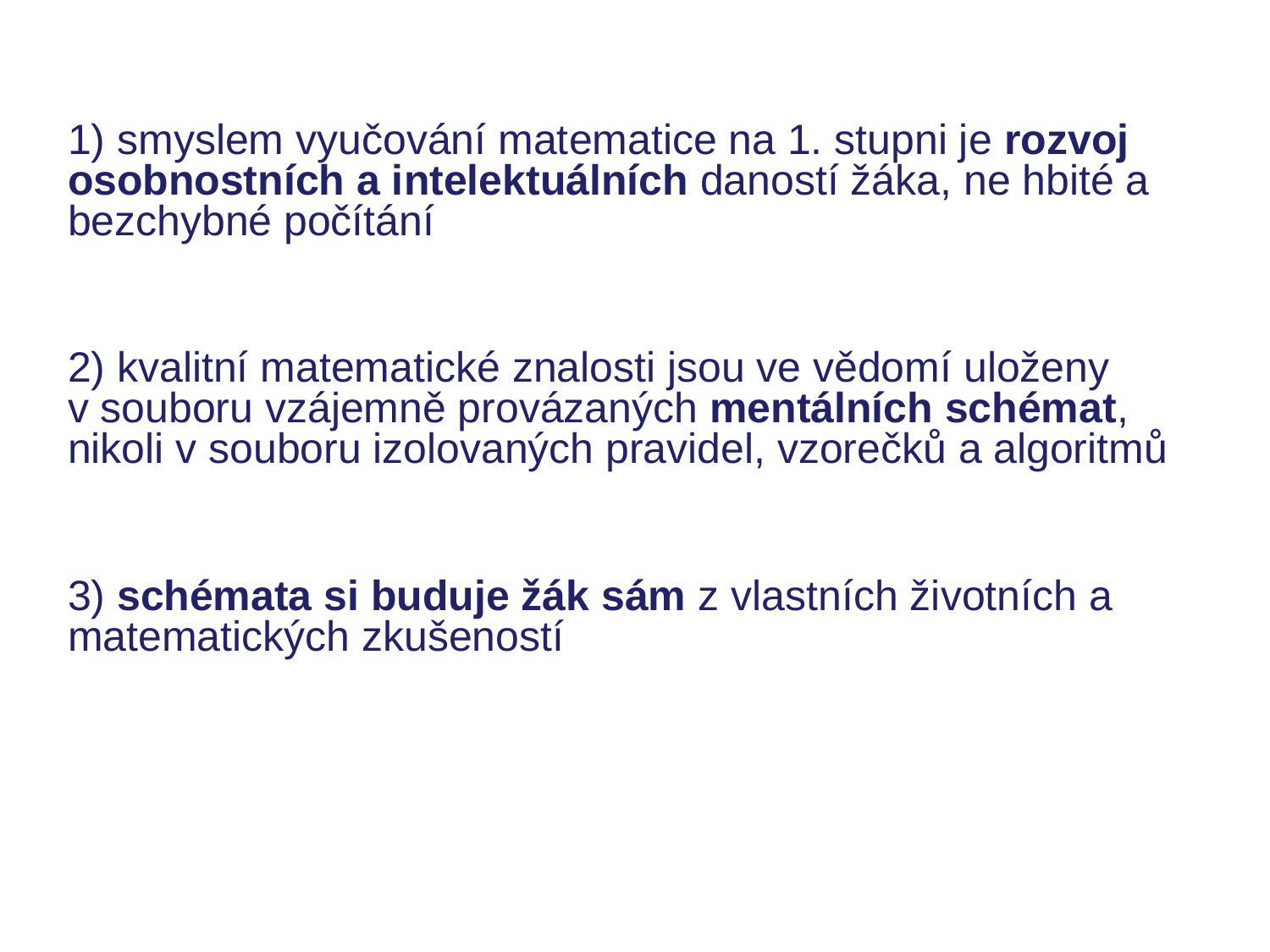

1) smyslem vyučování matematice na 1. stupni je rozvoj osobnostních a intelektuálních daností žáka, ne hbité a bezchybné počítání

2) kvalitní matematické znalosti jsou ve vědomí uloženy v souboru vzájemně provázaných mentálních schémat, nikoli v souboru izolovaných pravidel, vzorečků a algoritmů

3) schémata si buduje žák sám z vlastních životních a matematických zkušeností